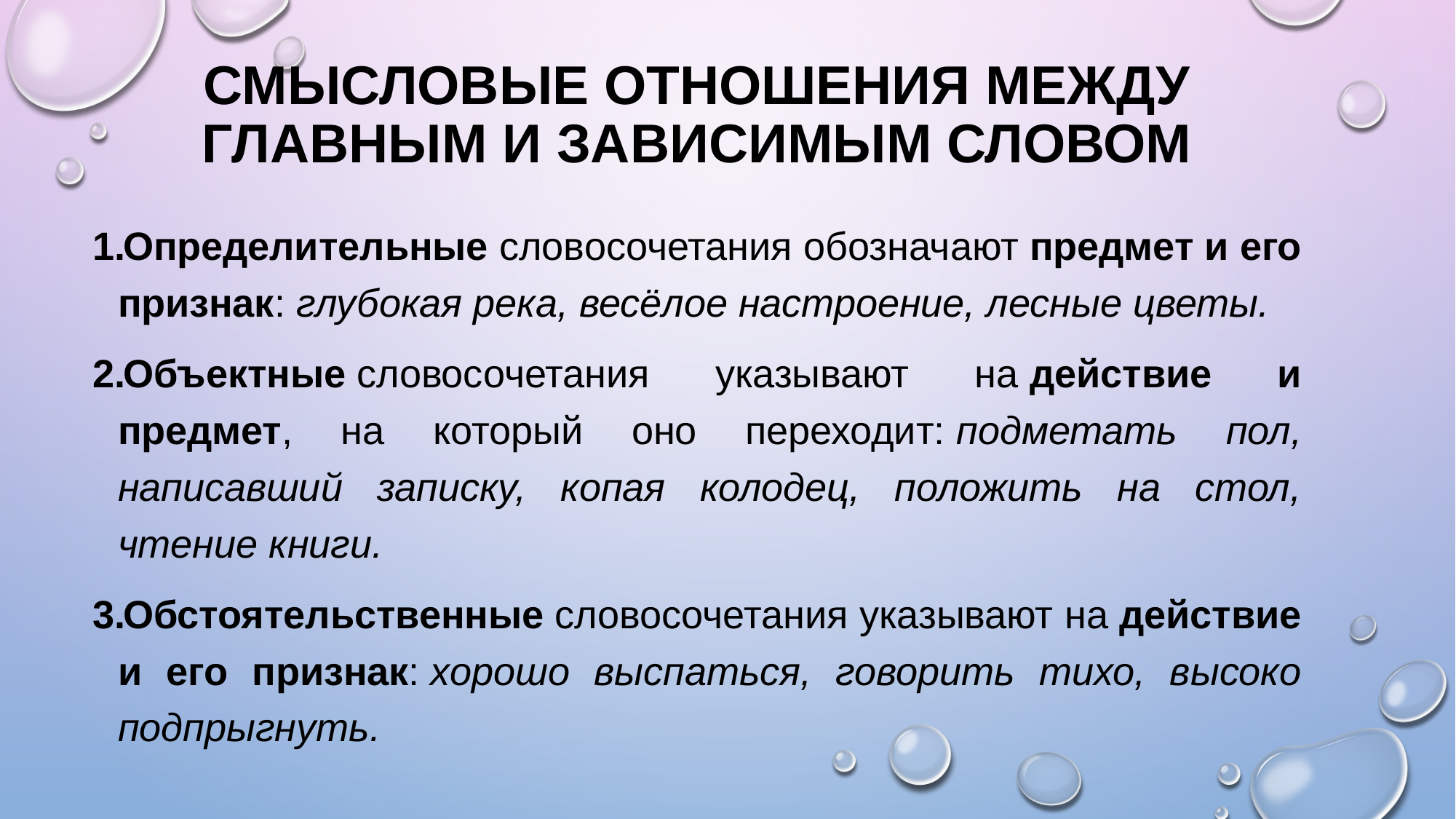

# Смысловые отношения между главным и зависимым словом
Определительные словосочетания обозначают предмет и его признак: глубокая река, весёлое настроение, лесные цветы.
Объектные словосочетания указывают на действие и предмет, на который оно переходит: подметать пол, написавший записку, копая колодец, положить на стол, чтение книги.
Обстоятельственные словосочетания указывают на действие и его признак: хорошо выспаться, говорить тихо, высоко подпрыгнуть.